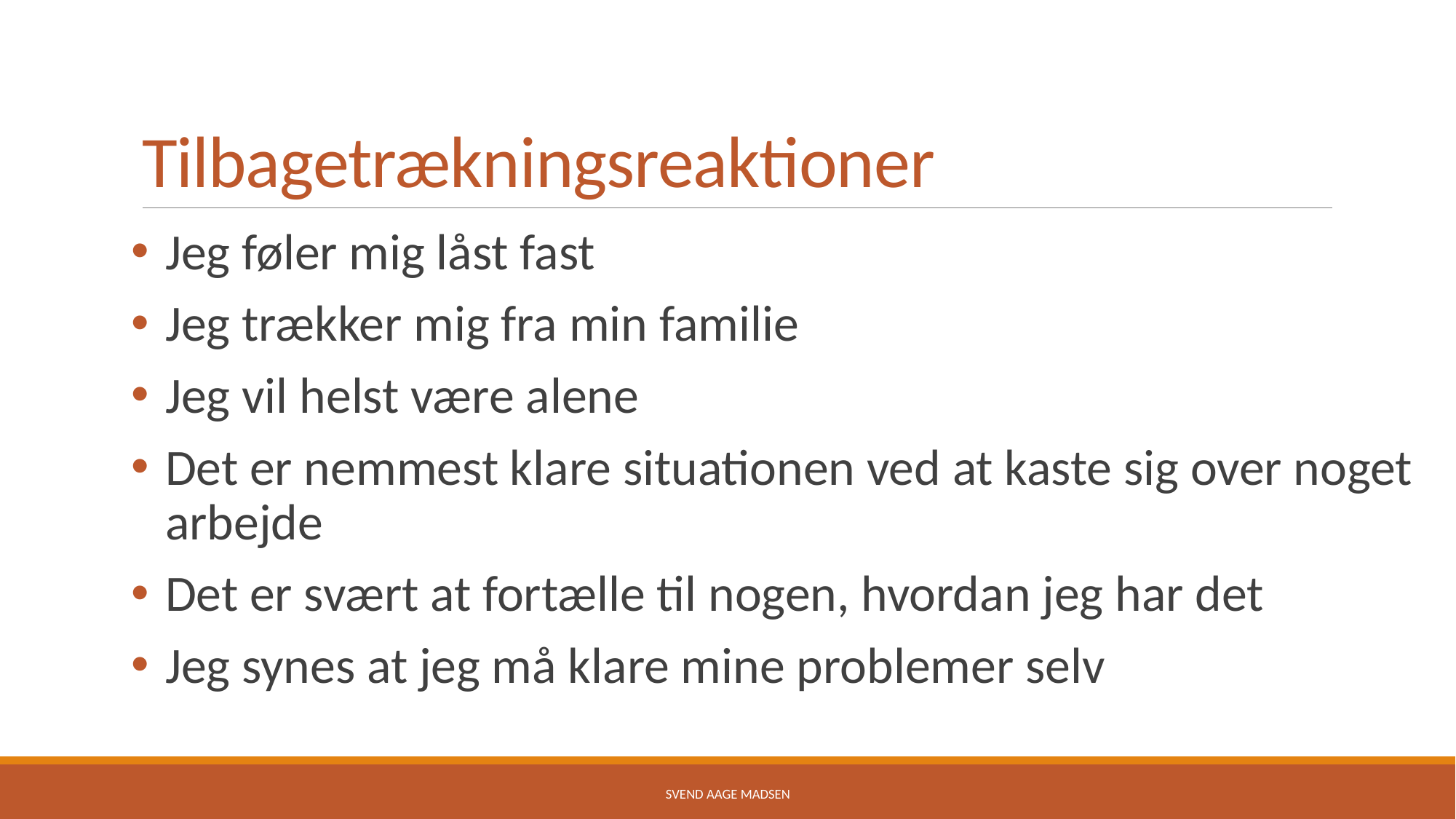

# Tilbagetrækningsreaktioner
Jeg føler mig låst fast
Jeg trækker mig fra min familie
Jeg vil helst være alene
Det er nemmest klare situationen ved at kaste sig over noget arbejde
Det er svært at fortælle til nogen, hvordan jeg har det
Jeg synes at jeg må klare mine problemer selv

Svend Aage Madsen